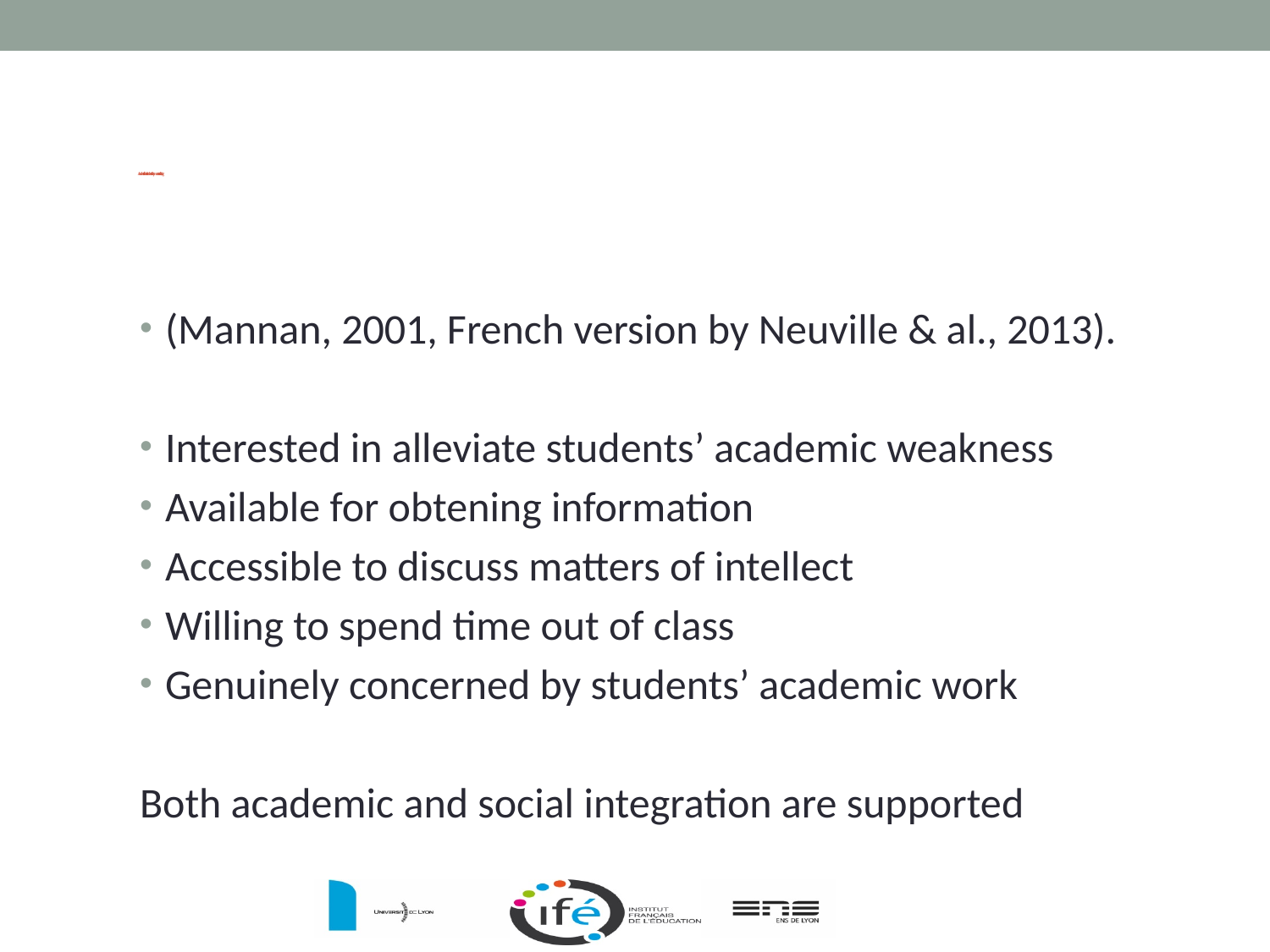

# Academic staff concern for students development and teaching

(Mannan, 2001, French version by Neuville & al., 2013).

Interested in alleviate students’ academic weakness
Available for obtening information
Accessible to discuss matters of intellect
Willing to spend time out of class
Genuinely concerned by students’ academic work

Both academic and social integration are supported